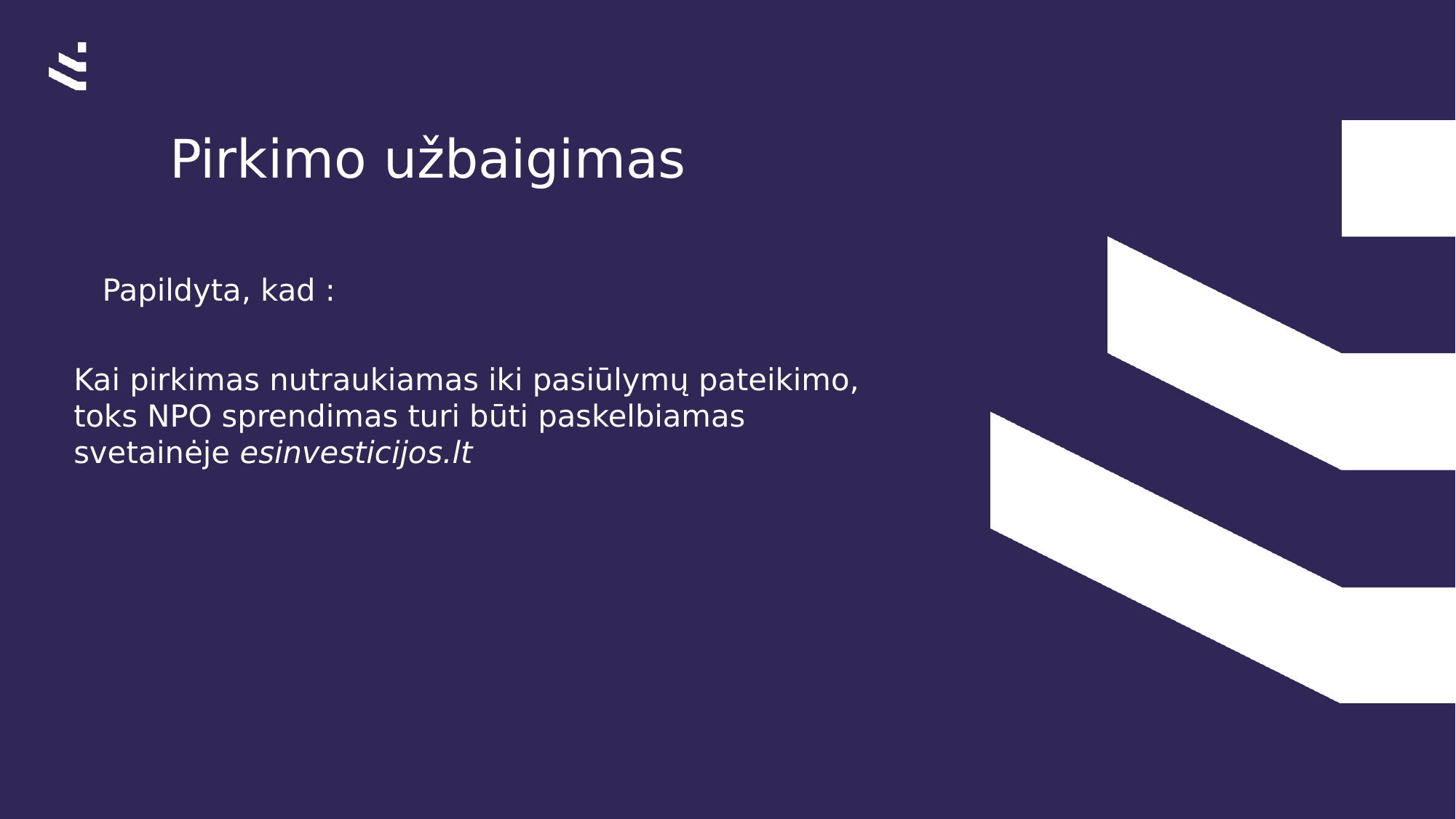

# Pirkimo užbaigimas
Papildyta, kad :

Kai pirkimas nutraukiamas iki pasiūlymų pateikimo, toks NPO sprendimas turi būti paskelbiamas svetainėje esinvesticijos.lt